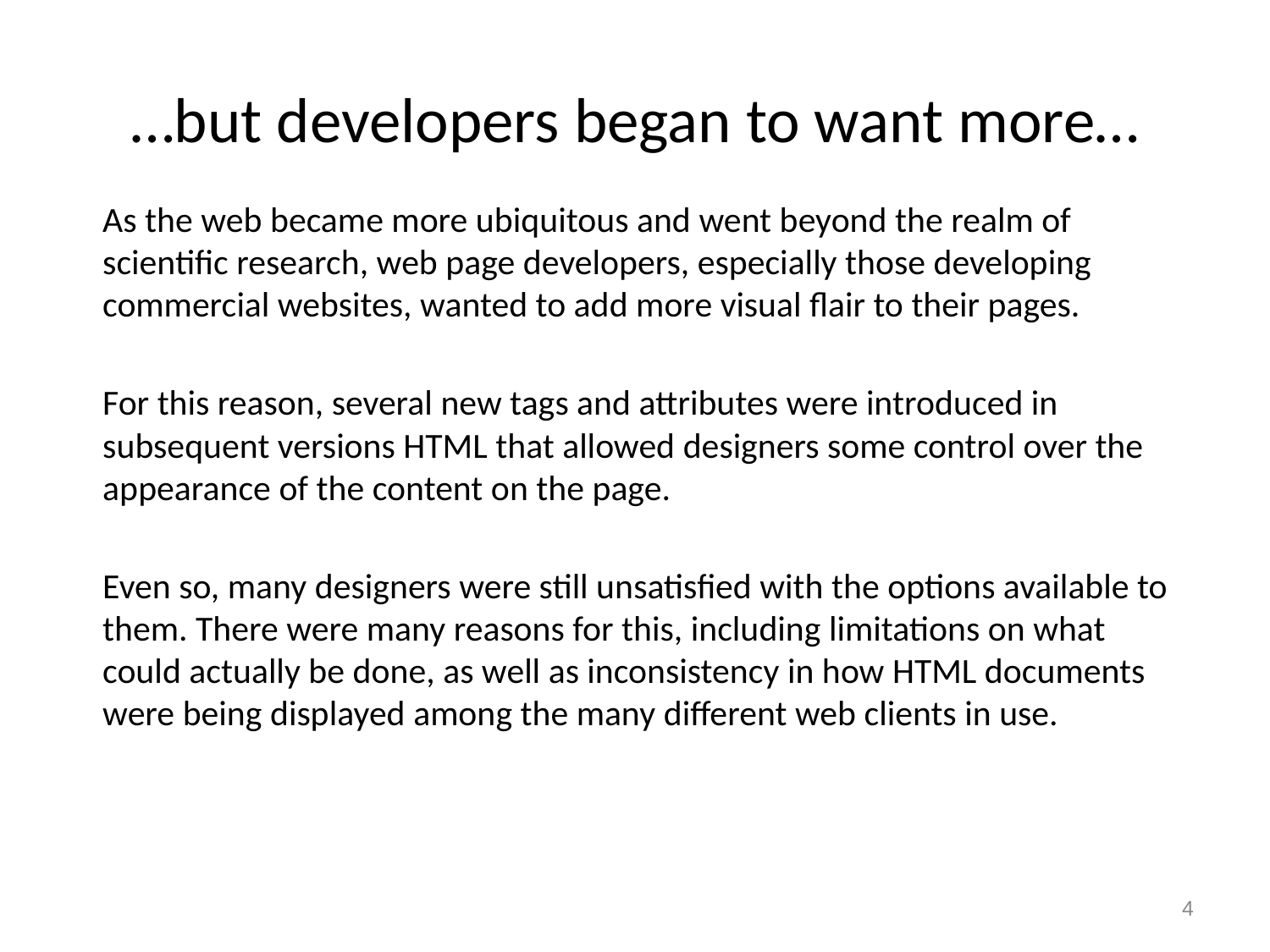

# …but developers began to want more…
As the web became more ubiquitous and went beyond the realm of scientific research, web page developers, especially those developing commercial websites, wanted to add more visual flair to their pages.

For this reason, several new tags and attributes were introduced in subsequent versions HTML that allowed designers some control over the appearance of the content on the page.

Even so, many designers were still unsatisfied with the options available to them. There were many reasons for this, including limitations on what could actually be done, as well as inconsistency in how HTML documents were being displayed among the many different web clients in use.
4